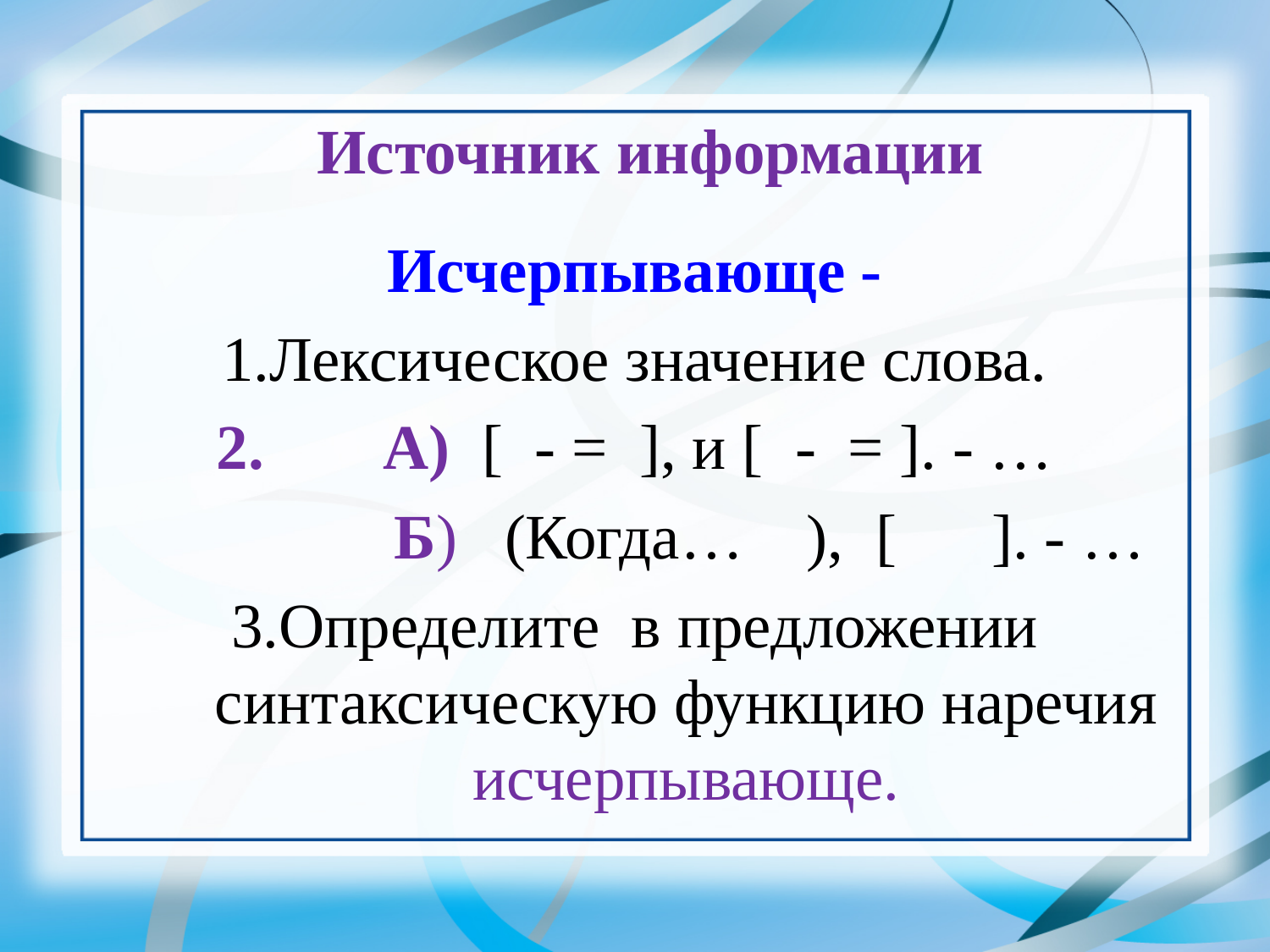

# Источник информации
Исчерпывающе -
1.Лексическое значение слова.
    А)  [  - =  ], и [  -  = ]. - …
                 Б)   (Когда…    ),  [      ]. - …
3.Определите  в предложении синтаксическую функцию наречия исчерпывающе.